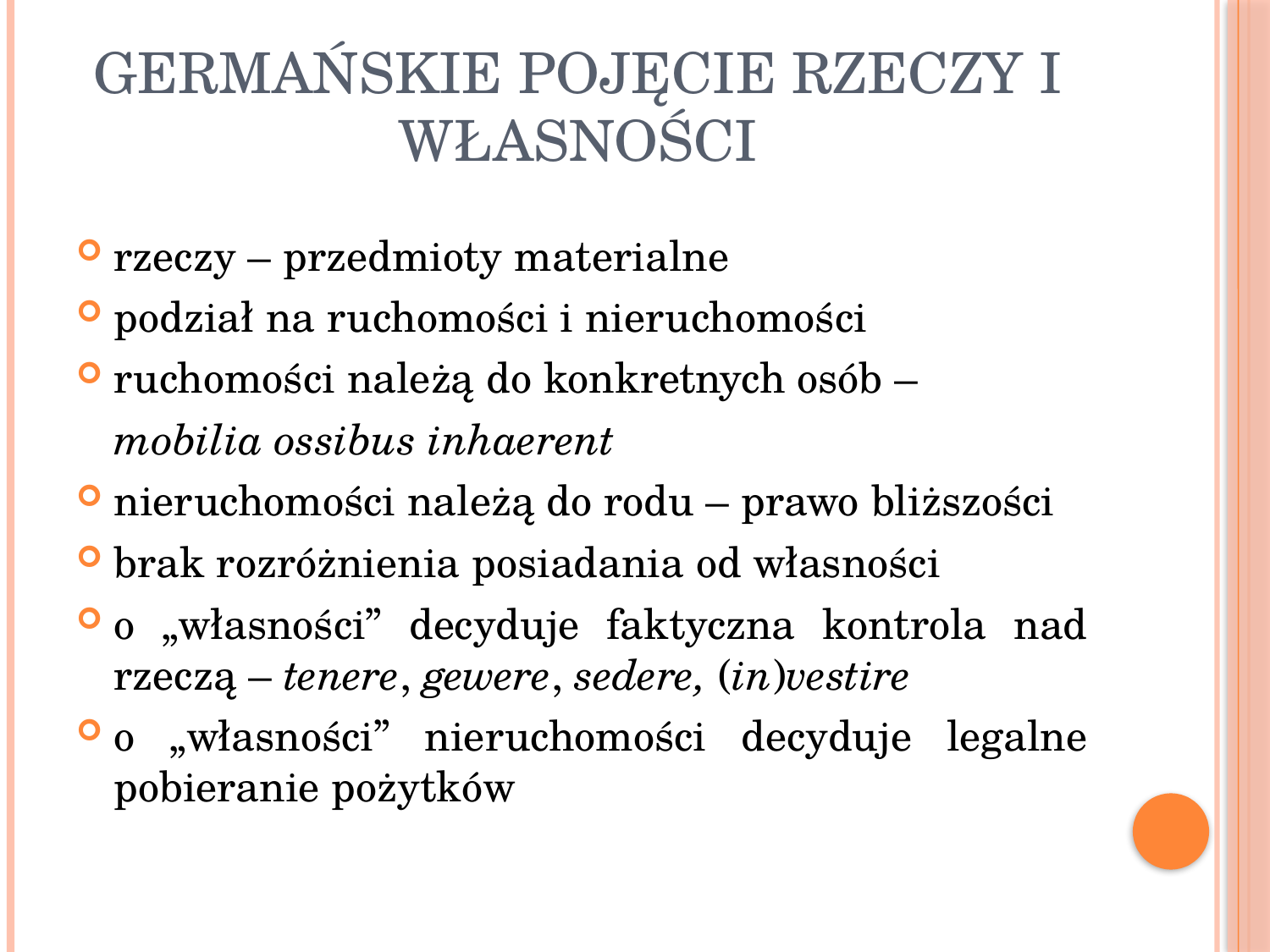

# Germańskie pojęcie rzeczy i własności
rzeczy – przedmioty materialne
podział na ruchomości i nieruchomości
ruchomości należą do konkretnych osób –
	mobilia ossibus inhaerent
nieruchomości należą do rodu – prawo bliższości
brak rozróżnienia posiadania od własności
o „własności” decyduje faktyczna kontrola nad rzeczą – tenere, gewere, sedere, (in)vestire
o „własności” nieruchomości decyduje legalne pobieranie pożytków